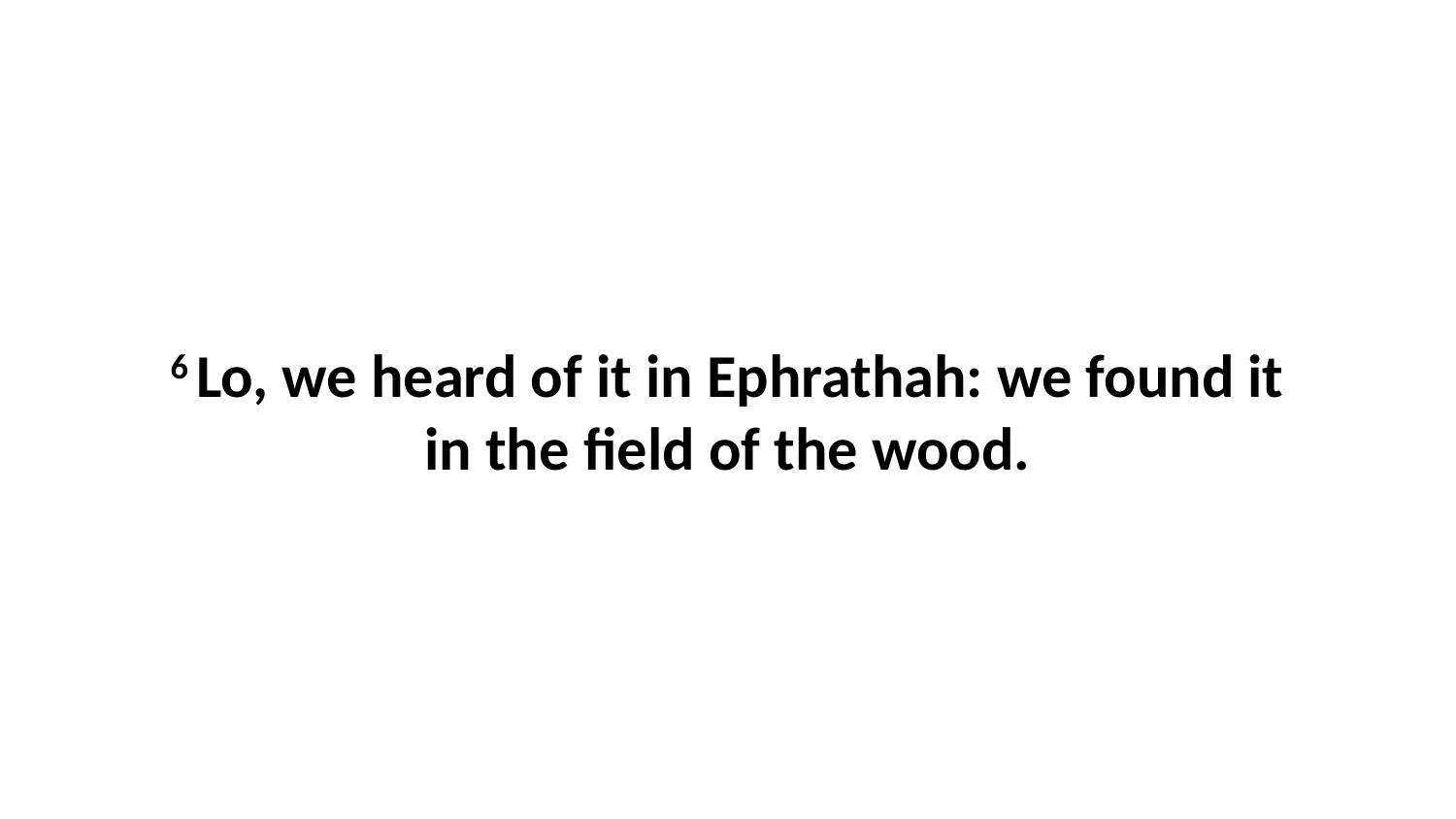

6 Lo, we heard of it in Ephrathah: we found it in the field of the wood.